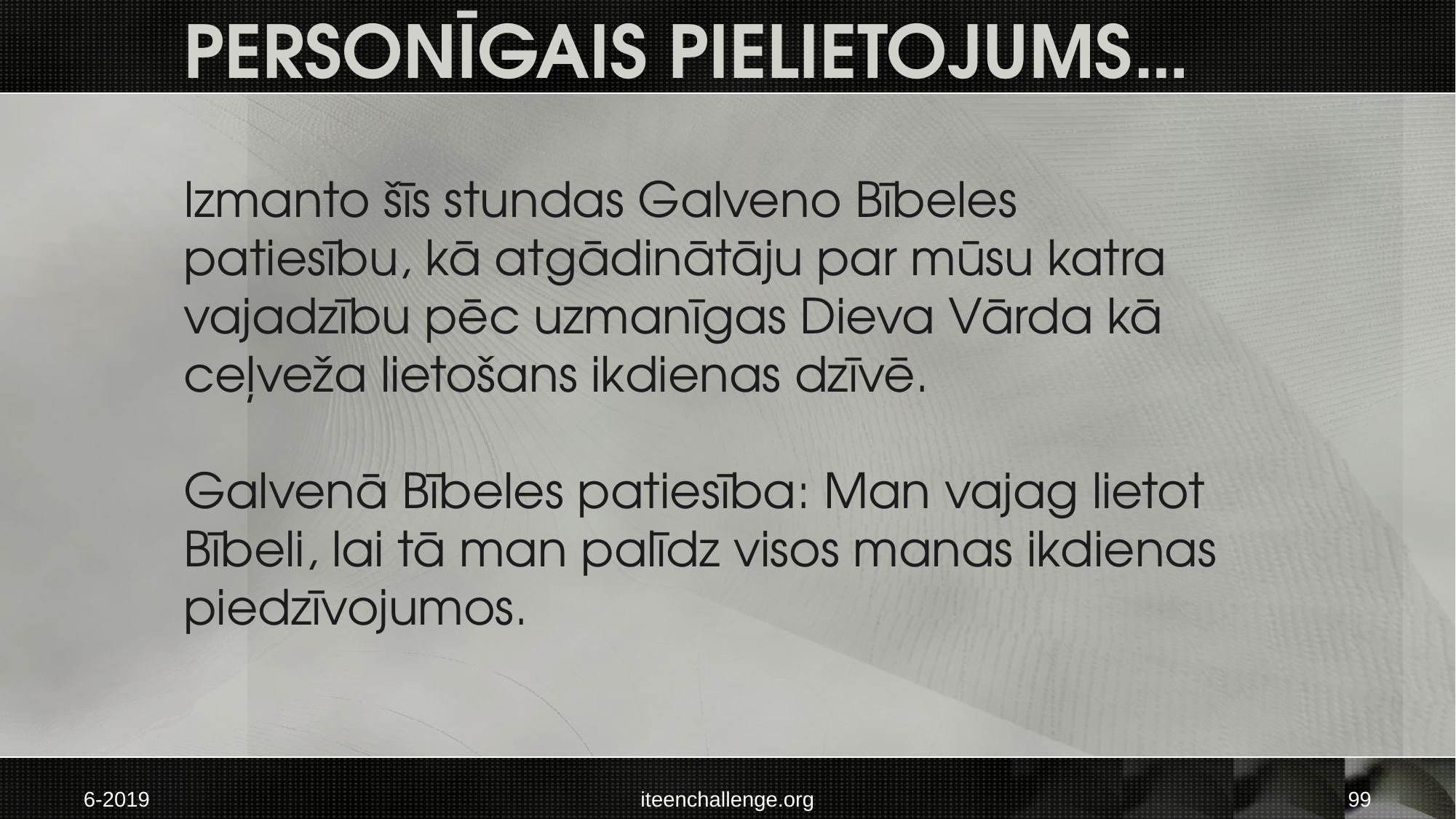

# Personīgais pielietojums…
Izmanto šīs stundas Galveno Bībeles patiesību, kā atgādinātāju par mūsu katra vajadzību pēc uzmanīgas Dieva Vārda kā ceļveža lietošans ikdienas dzīvē.

Galvenā Bībeles patiesība: Man vajag lietot Bībeli, lai tā man palīdz visos manas ikdienas piedzīvojumos.

6-2019
iteenchallenge.org
99